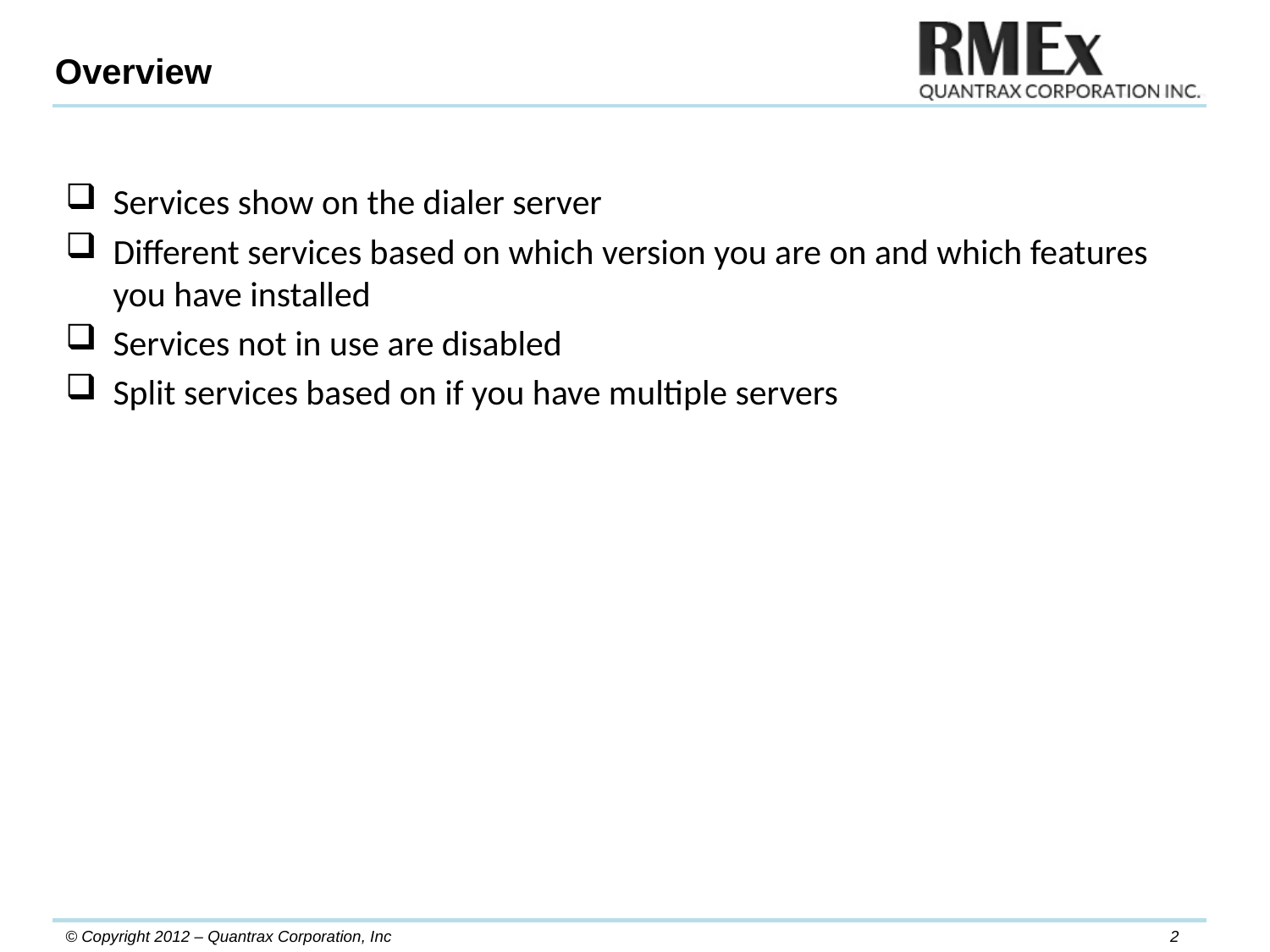

# Overview
Services show on the dialer server
Different services based on which version you are on and which features you have installed
Services not in use are disabled
Split services based on if you have multiple servers